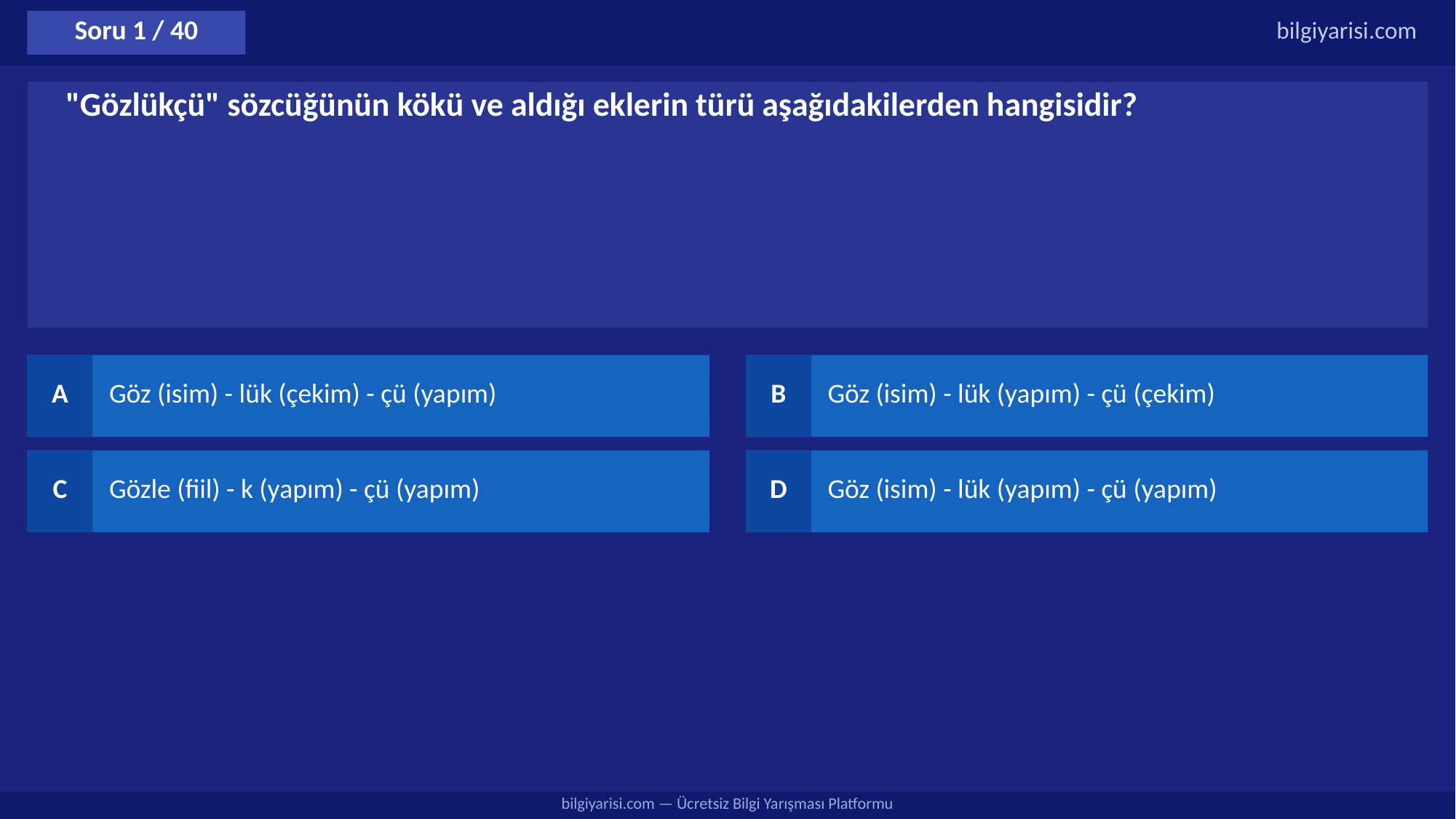

Soru 1 / 40
bilgiyarisi.com

"Gözlükçü" sözcüğünün kökü ve aldığı eklerin türü aşağıdakilerden hangisidir?

A
Göz (isim) - lük (çekim) - çü (yapım)

B
Göz (isim) - lük (yapım) - çü (çekim)

C
Gözle (fiil) - k (yapım) - çü (yapım)

D
Göz (isim) - lük (yapım) - çü (yapım)
bilgiyarisi.com — Ücretsiz Bilgi Yarışması Platformu